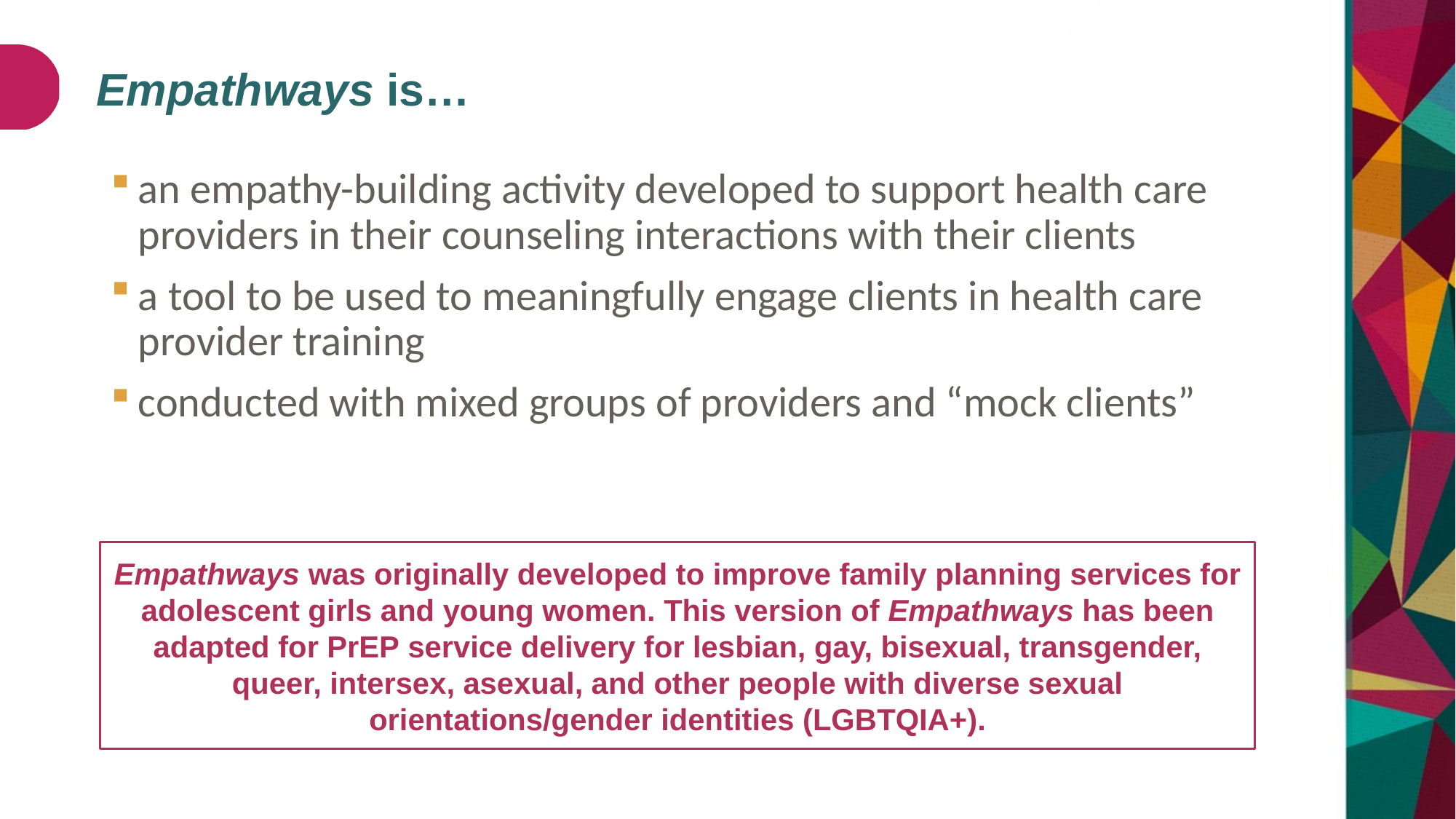

# Empathways is…
an empathy-building activity developed to support health care providers in their counseling interactions with their clients
a tool to be used to meaningfully engage clients in health care provider training
conducted with mixed groups of providers and “mock clients”

Empathways was originally developed to improve family planning services for adolescent girls and young women. This version of Empathways has been adapted for PrEP service delivery for lesbian, gay, bisexual, transgender, queer, intersex, asexual, and other people with diverse sexual orientations/gender identities (LGBTQIA+).